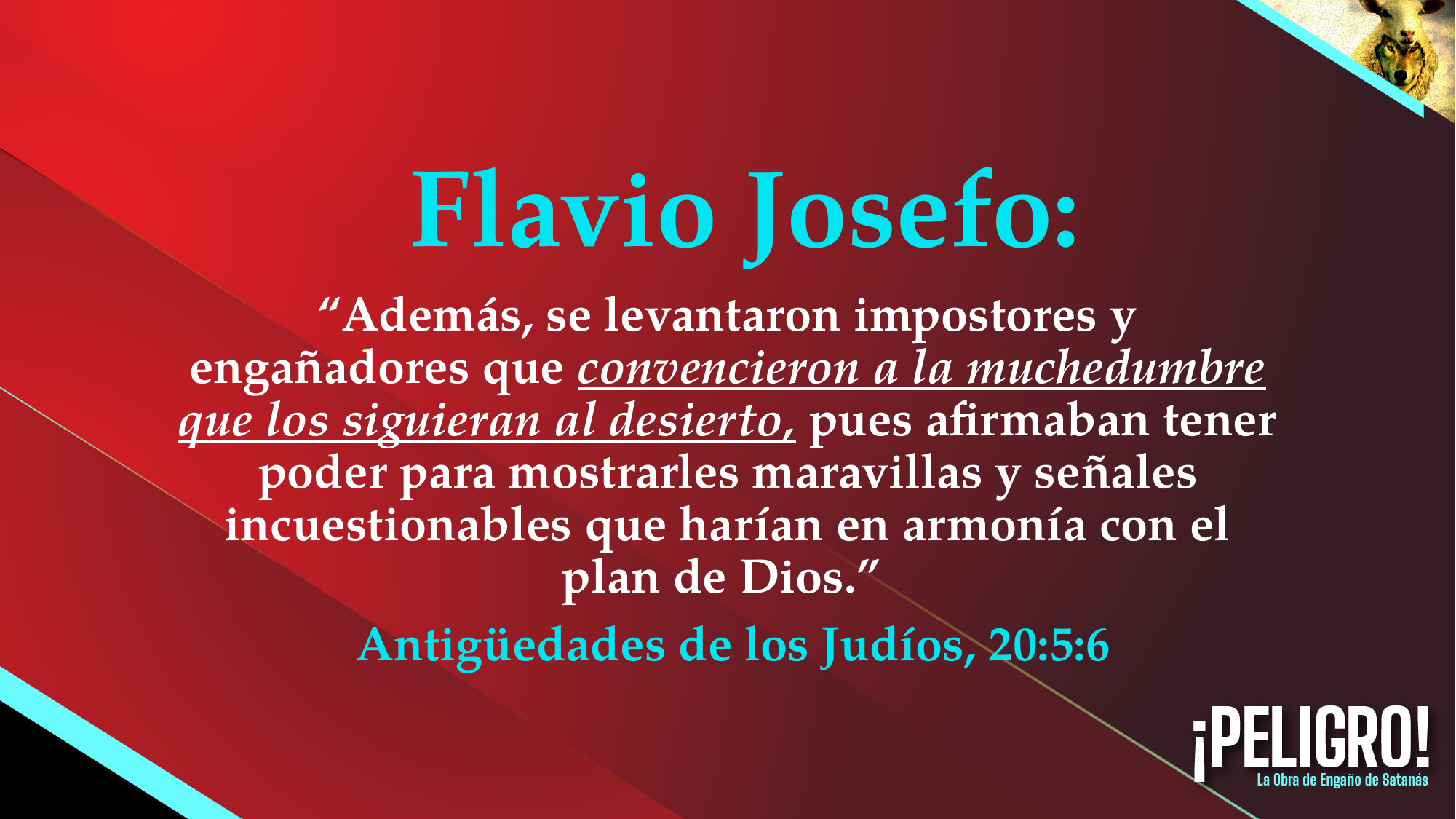

# Flavio Josefo:
“Además, se levantaron impostores y engañadores que convencieron a la muchedumbre que los siguieran al desierto, pues afirmaban tener poder para mostrarles maravillas y señales incuestionables que harían en armonía con el plan de Dios.”
 Antigüedades de los Judíos, 20:5:6